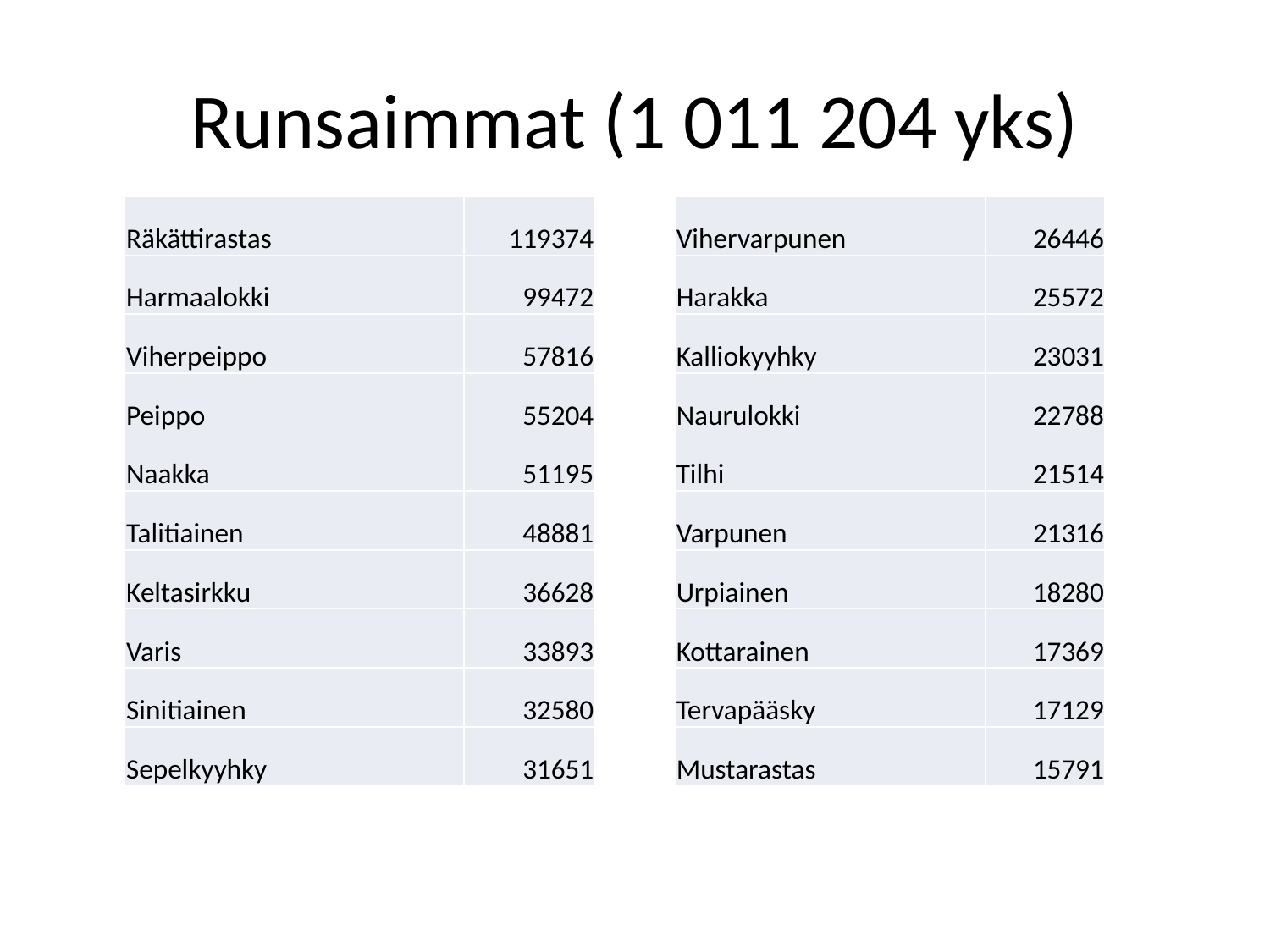

# Runsaimmat (1 011 204 yks)
| Räkättirastas | 119374 |
| --- | --- |
| Harmaalokki | 99472 |
| Viherpeippo | 57816 |
| Peippo | 55204 |
| Naakka | 51195 |
| Talitiainen | 48881 |
| Keltasirkku | 36628 |
| Varis | 33893 |
| Sinitiainen | 32580 |
| Sepelkyyhky | 31651 |
| Vihervarpunen | 26446 |
| --- | --- |
| Harakka | 25572 |
| Kalliokyyhky | 23031 |
| Naurulokki | 22788 |
| Tilhi | 21514 |
| Varpunen | 21316 |
| Urpiainen | 18280 |
| Kottarainen | 17369 |
| Tervapääsky | 17129 |
| Mustarastas | 15791 |